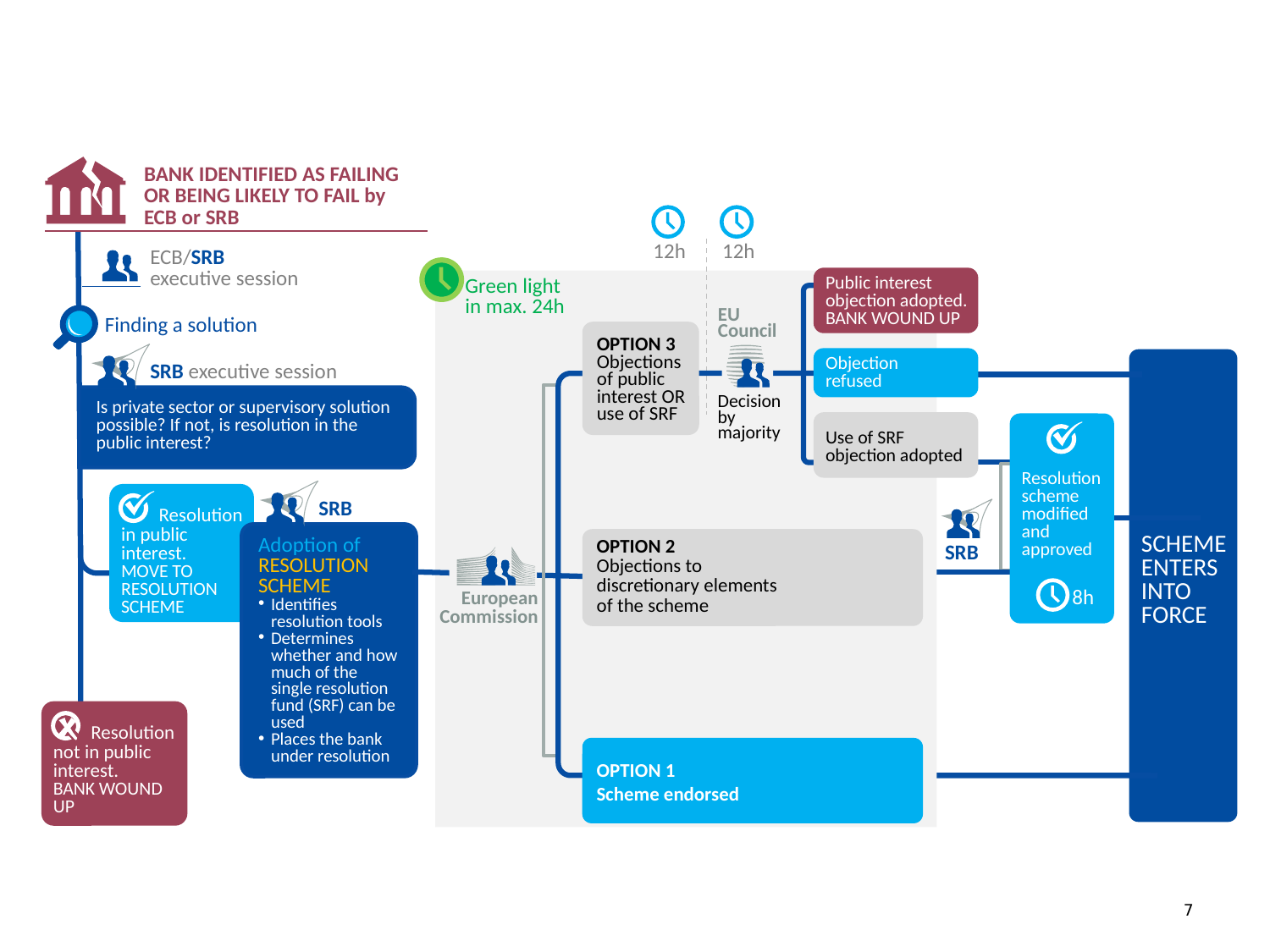

RESOLUTION PROCESS

BANK IDENTIFIED AS FAILING
OR BEING LIKELY TO FAIL by ECB or SRB

12h

12h

Public interest
objection adopted.
BANK WOUND UP

Green light
in max. 24h

EU Council

OPTION 3
Objections of public interest OR use of SRF

Objection
refused

Decision by majority

Use of SRF
objection adopted

OPTION 2
Objections to
discretionary elements
of the scheme

European Commission

OPTION 1
Scheme endorsed

ECB/SRB
executive session

Finding a solution

Resolution scheme modified
and approved

SCHEME ENTERS
INTO FORCE
SRB

8h

SRB executive session
Is private sector or supervisory solution possible? If not, is resolution in the public interest?

SRB

	Resolution
in public interest.
MOVE TO RESOLUTION SCHEME
Adoption of
RESOLUTION SCHEME
Identifies resolution tools
Determines whether and how much of the single resolution fund (SRF) can be used
Places the bank under resolution

	Resolution not in public interest.
BANK WOUND UP
7